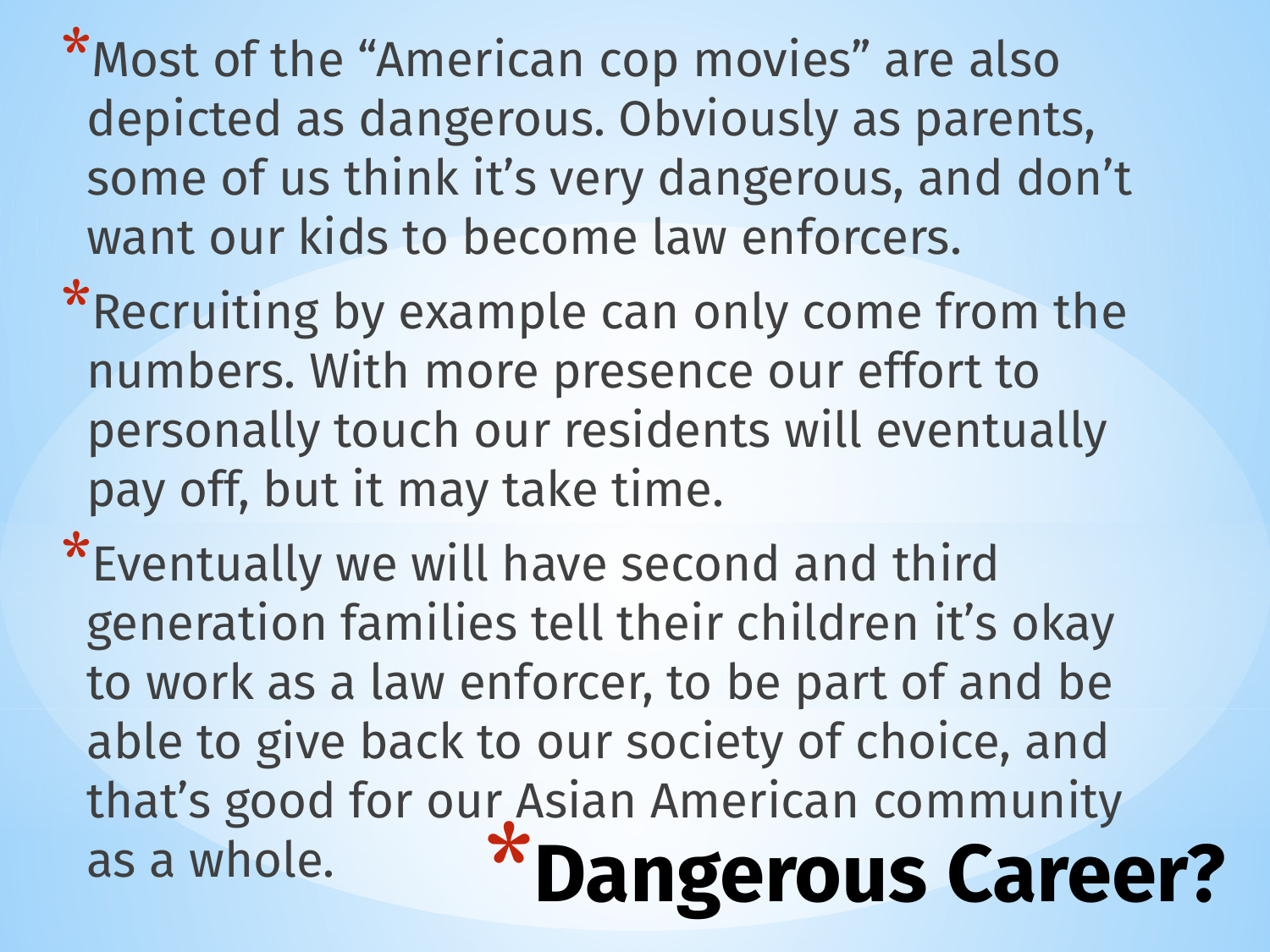

Most of the “American cop movies” are also depicted as dangerous. Obviously as parents, some of us think it’s very dangerous, and don’t want our kids to become law enforcers.
Recruiting by example can only come from the numbers. With more presence our effort to personally touch our residents will eventually pay off, but it may take time.
Eventually we will have second and third generation families tell their children it’s okay to work as a law enforcer, to be part of and be able to give back to our society of choice, and that’s good for our Asian American community as a whole.
# Dangerous Career?